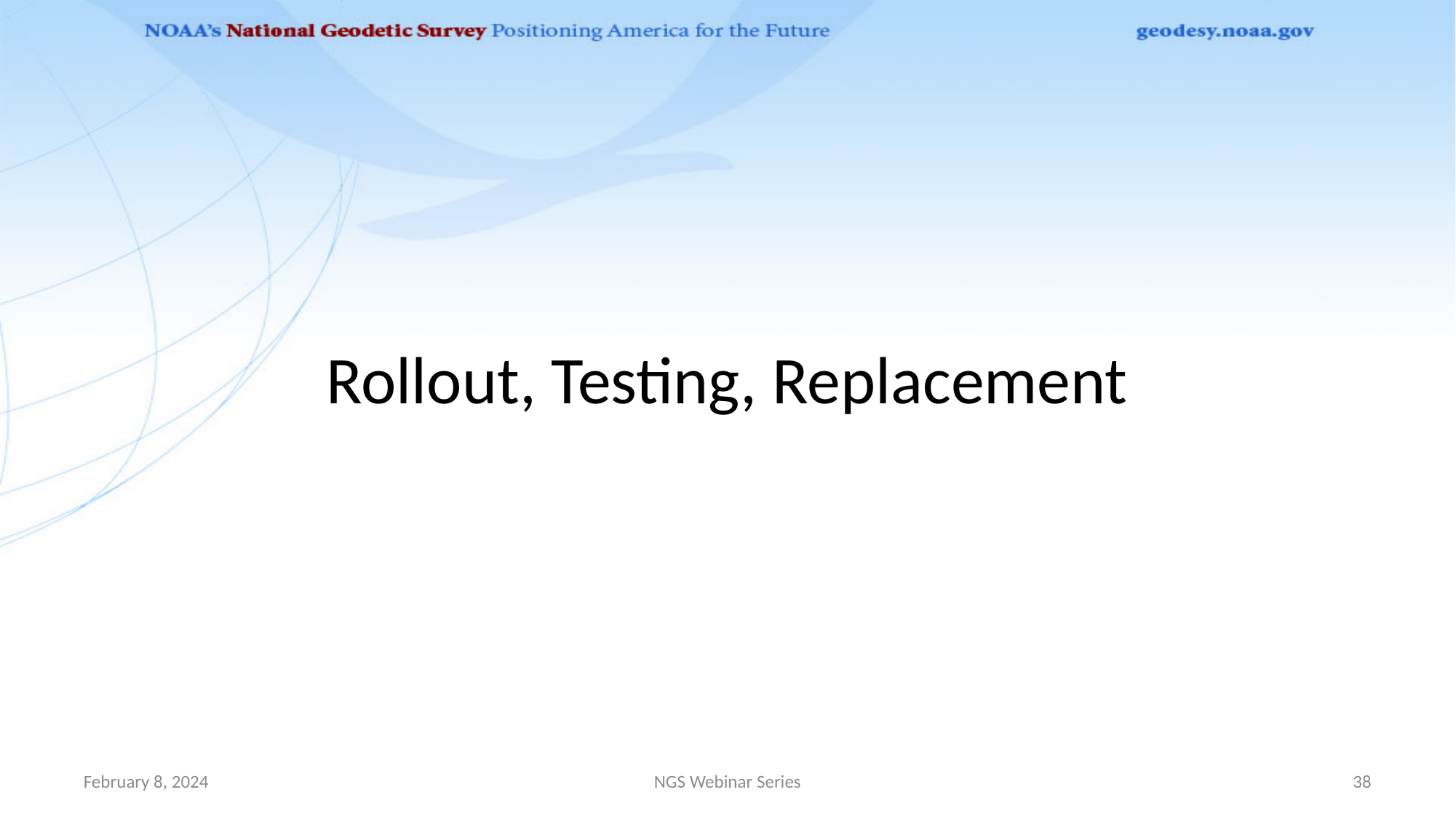

# Rollout, Testing, Replacement
February 8, 2024
NGS Webinar Series
38